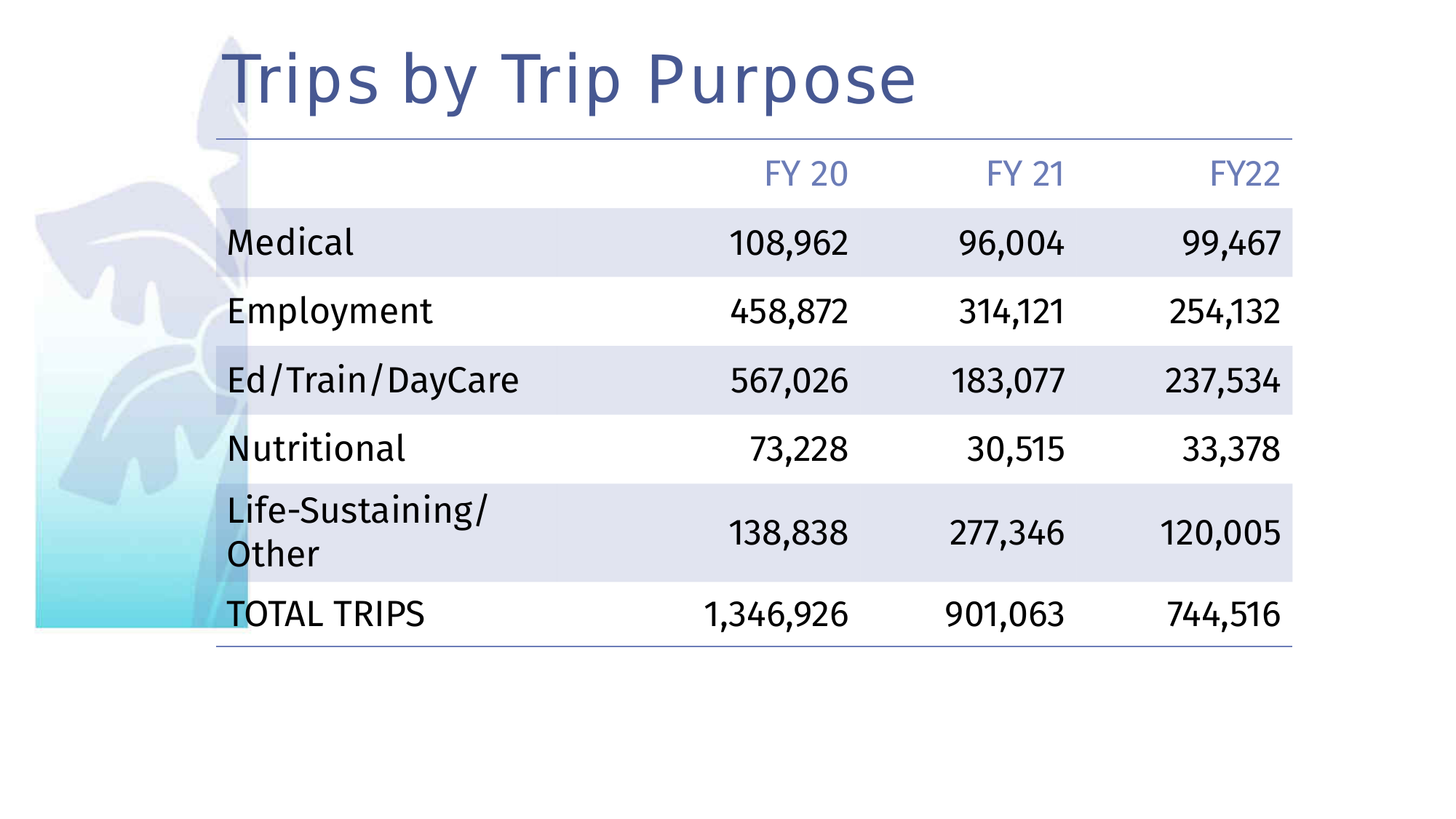

Trips by Trip Purpose
|  | FY 20 | FY 21 | FY22 |
| --- | --- | --- | --- |
| Medical | 108,962 | 96,004 | 99,467 |
| Employment | 458,872 | 314,121 | 254,132 |
| Ed/Train/DayCare | 567,026 | 183,077 | 237,534 |
| Nutritional | 73,228 | 30,515 | 33,378 |
| Life-Sustaining/Other | 138,838 | 277,346 | 120,005 |
| TOTAL TRIPS | 1,346,926 | 901,063 | 744,516 |
5